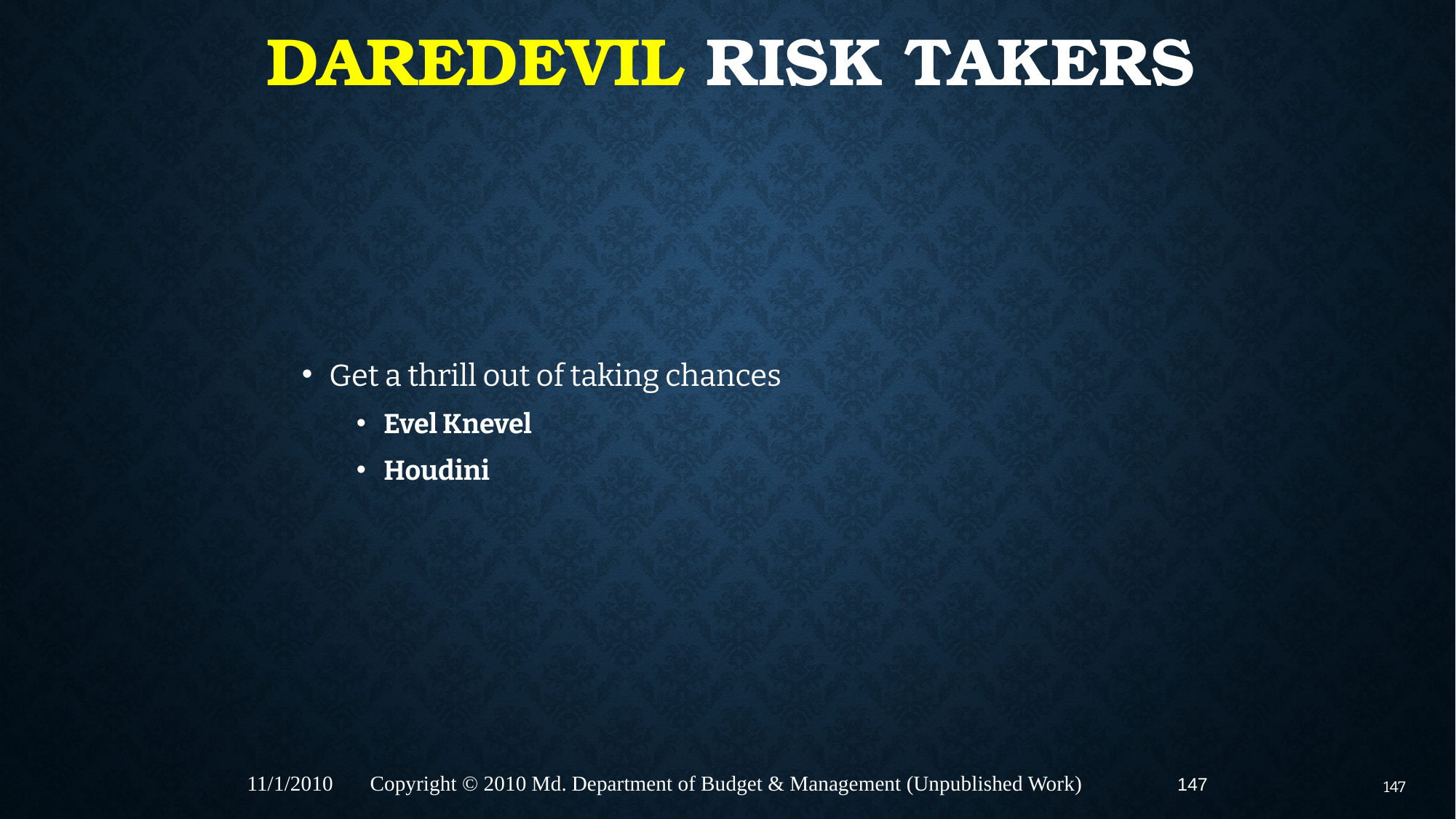

# Daredevil Risk Takers

Get a thrill out of taking chances
Evel Knevel
Houdini

147
11/1/2010       Copyright © 2010 Md. Department of Budget & Management (Unpublished Work)
147